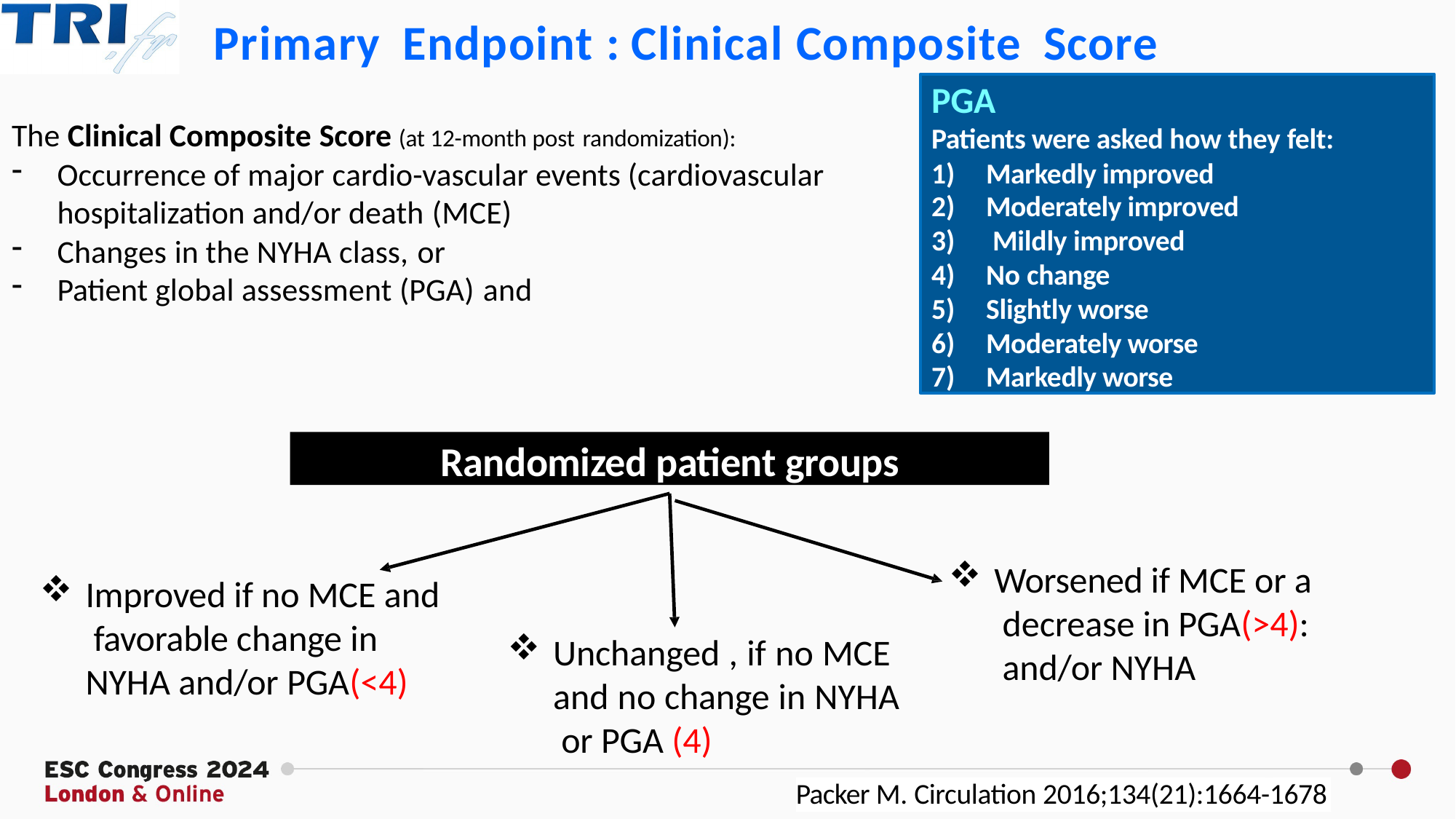

5

# Primary	Endpoint : Clinical Composite Score
PGA
Patients were asked how they felt:
Markedly improved
Moderately improved
Mildly improved
No change
Slightly worse
Moderately worse
Markedly worse
The Clinical Composite Score (at 12-month post randomization):
Occurrence of major cardio-vascular events (cardiovascular  hospitalization and/or death (MCE)
Changes in the NYHA class, or
Patient global assessment (PGA) and
Randomized patient groups

Worsened if MCE or a  decrease in PGA(>4):  and/or NYHA
Improved if no MCE and  favorable change in  NYHA and/or PGA(<4)
Unchanged , if no MCE  and no change in NYHA  or PGA (4)
Packer M. Circulation 2016;134(21):1664-1678